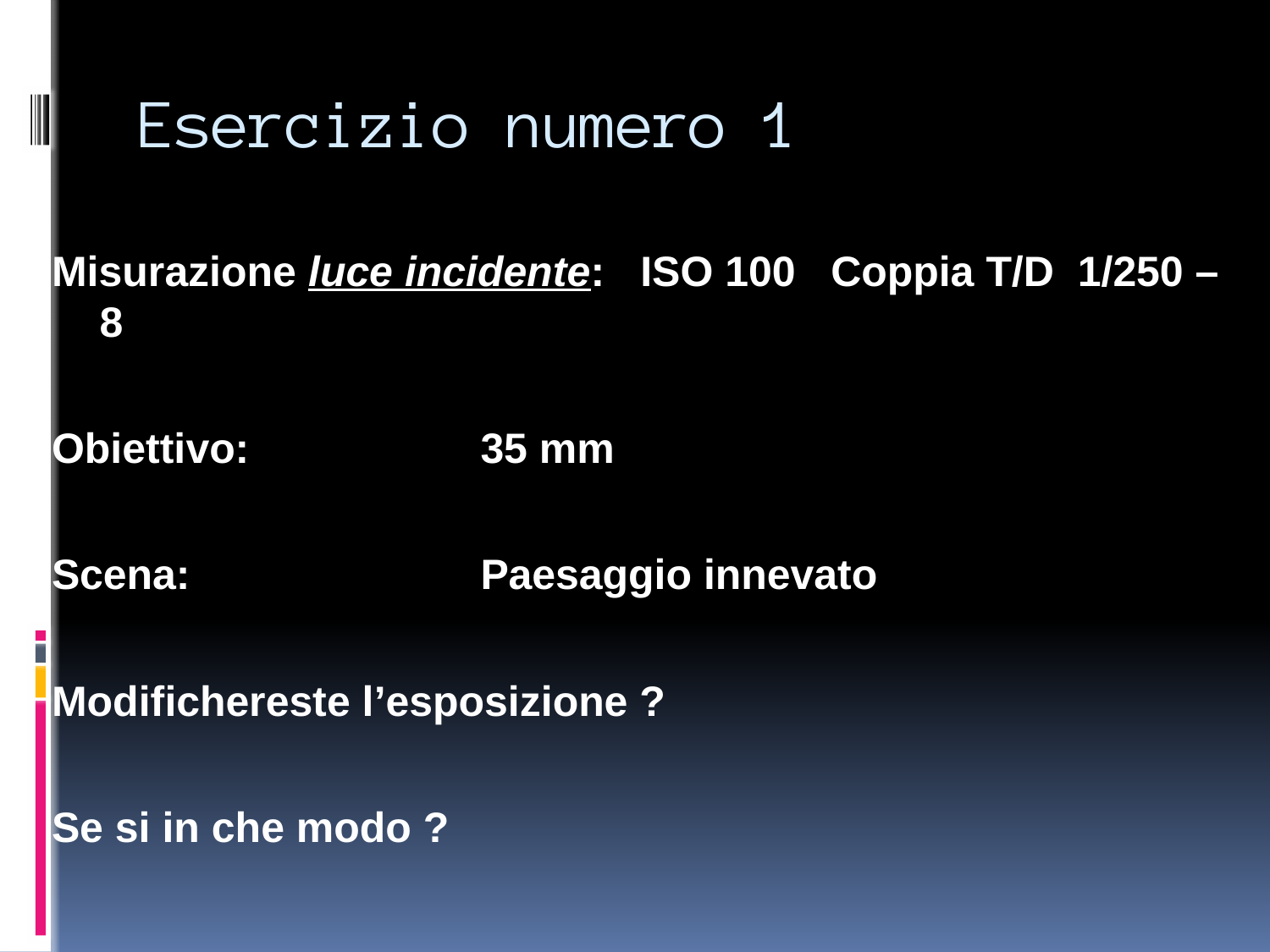

# Esercizio numero 1
Misurazione luce incidente:   ISO 100   Coppia T/D  1/250 – 8

Obiettivo: 		35 mm

Scena: 			Paesaggio innevato

Modifichereste l’esposizione ?

Se si in che modo ?